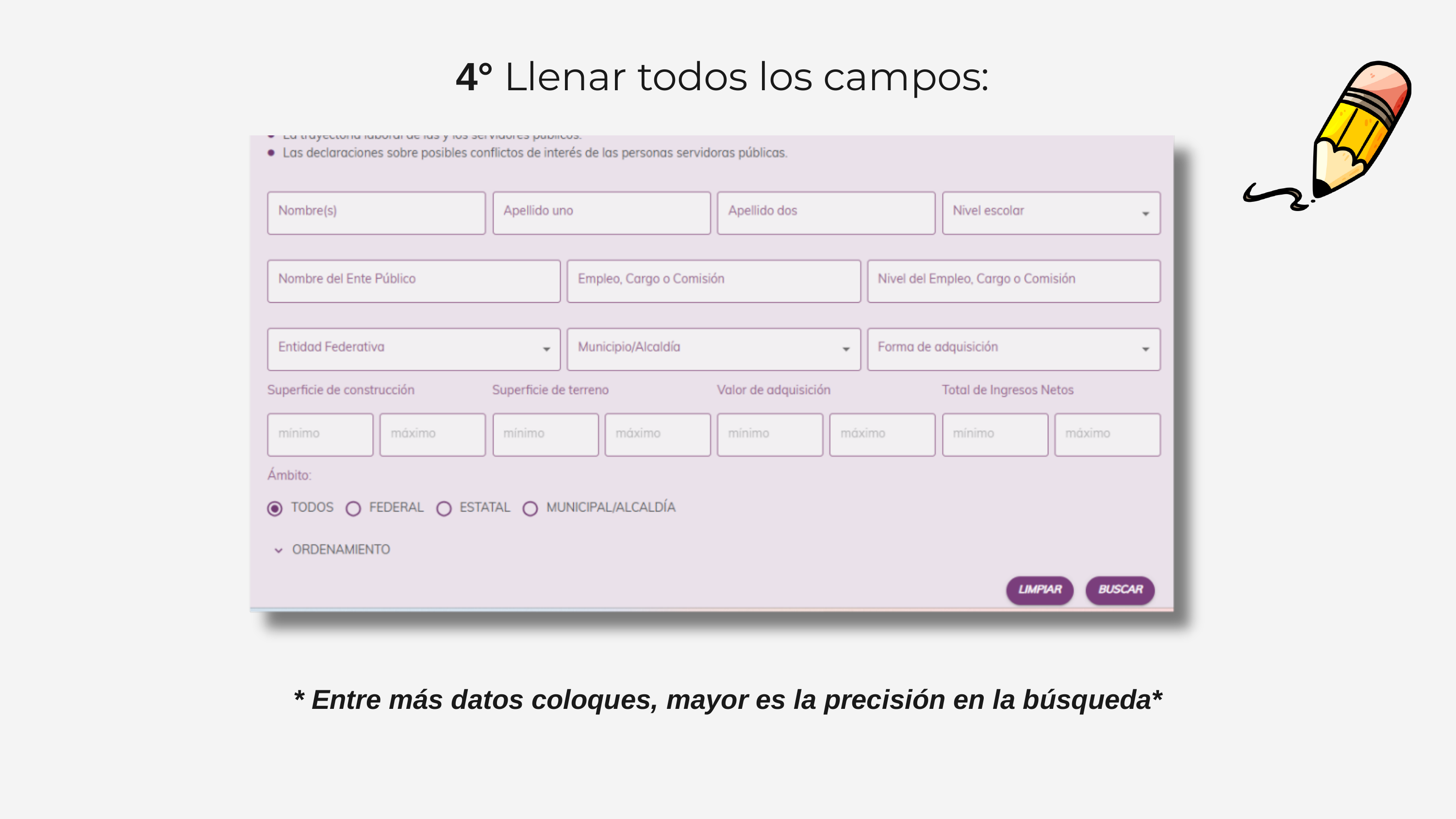

4° Llenar todos los campos:

* Entre más datos coloques, mayor es la precisión en la búsqueda*